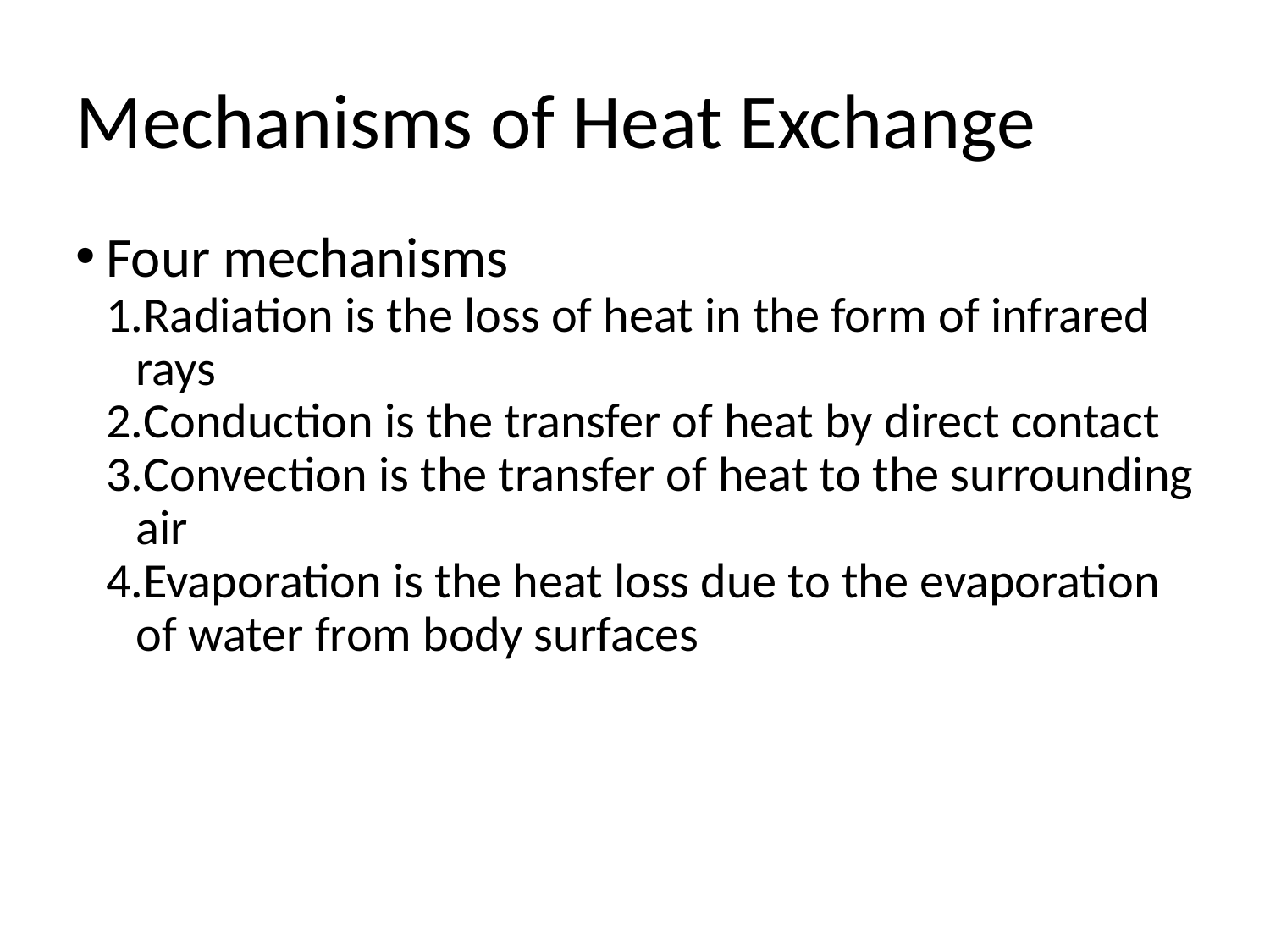

Mechanisms of Heat Exchange
Four mechanisms
Radiation is the loss of heat in the form of infrared rays
Conduction is the transfer of heat by direct contact
Convection is the transfer of heat to the surrounding air
Evaporation is the heat loss due to the evaporation of water from body surfaces